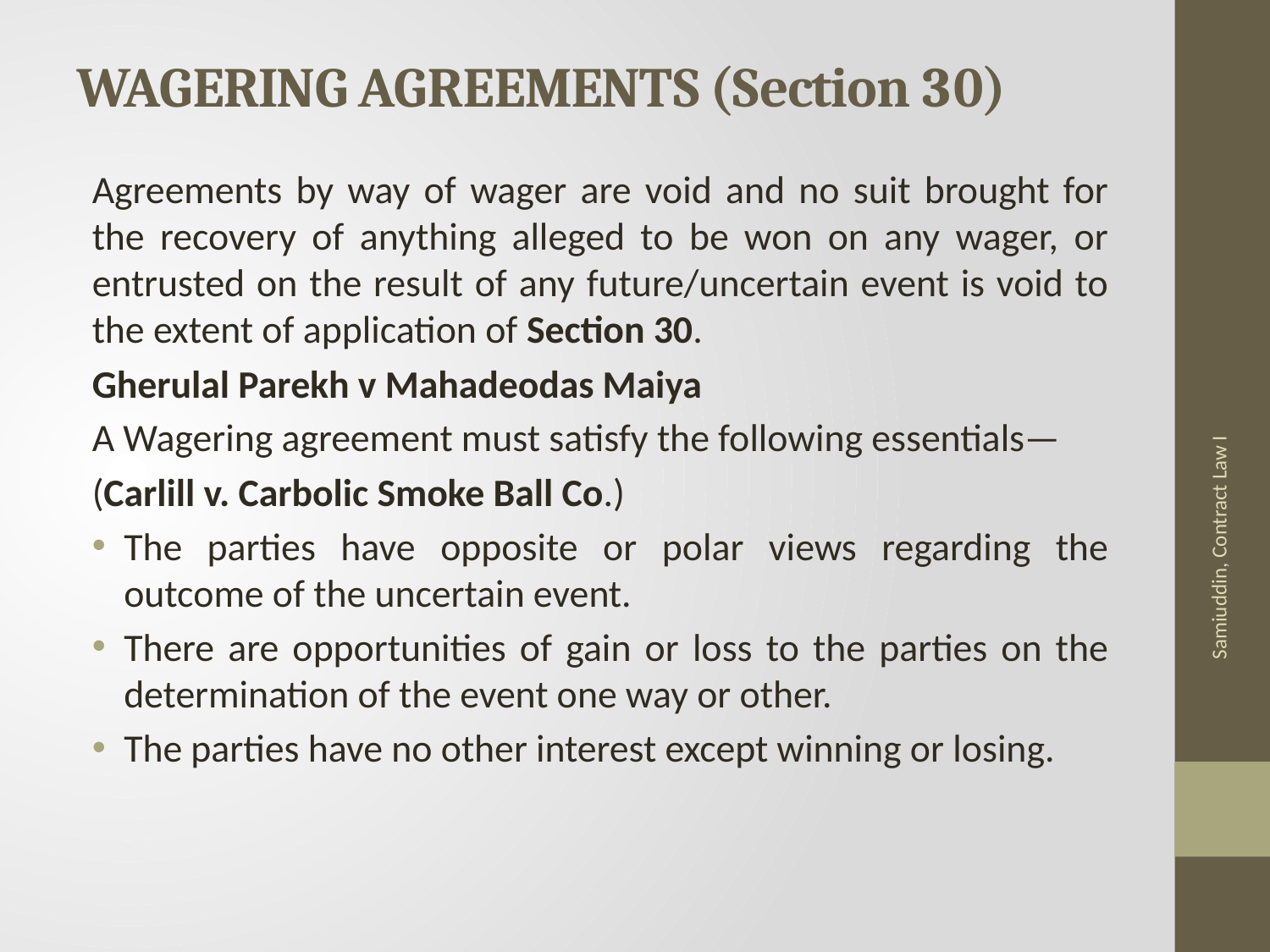

# WAGERING AGREEMENTS (Section 30)
Agreements by way of wager are void and no suit brought for the recovery of anything alleged to be won on any wager, or entrusted on the result of any future/uncertain event is void to the extent of application of Section 30.
Gherulal Parekh v Mahadeodas Maiya
A Wagering agreement must satisfy the following essentials—
(Carlill v. Carbolic Smoke Ball Co.)
The parties have opposite or polar views regarding the outcome of the uncertain event.
There are opportunities of gain or loss to the parties on the determination of the event one way or other.
The parties have no other interest except winning or losing.
Samiuddin, Contract Law I